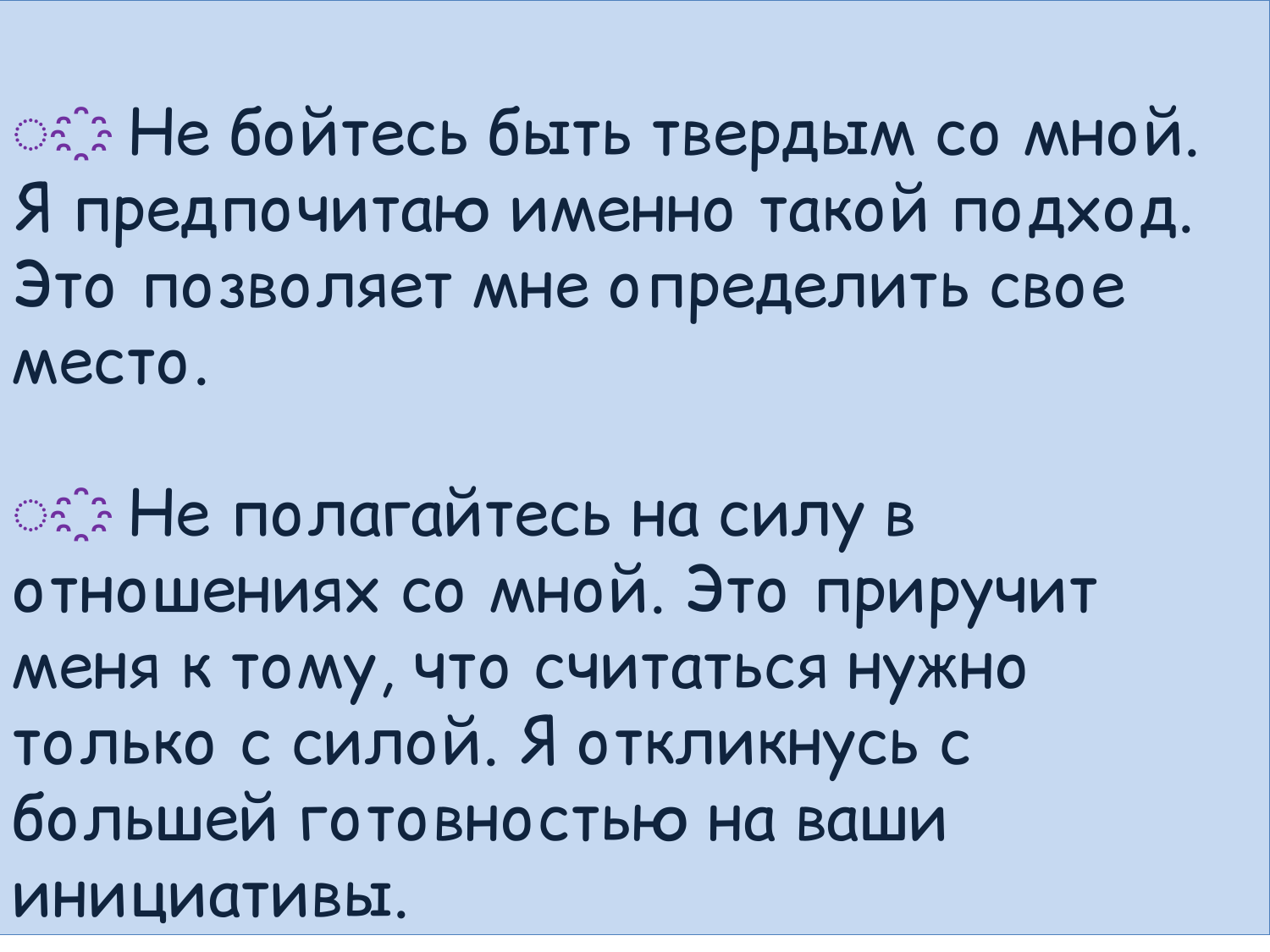

҈ Не бойтесь быть твердым со мной. Я предпочитаю именно такой подход. Это позволяет мне определить свое место.

҈ Не полагайтесь на силу в отношениях со мной. Это приручит меня к тому, что считаться нужно только с силой. Я откликнусь с большей готовностью на ваши инициативы.
ГАОУ СПО ТК № 24